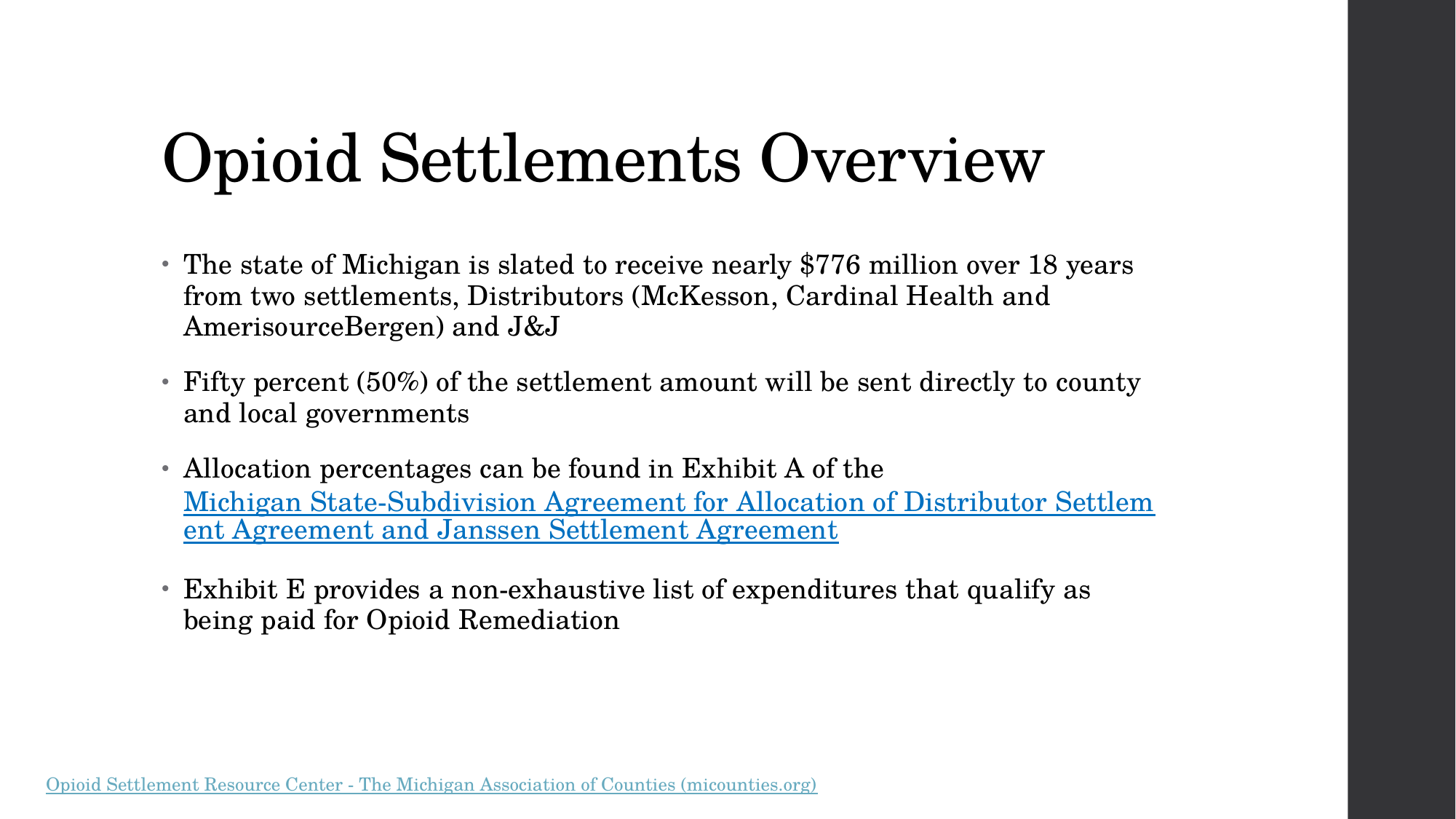

# Opioid Settlements Overview
The state of Michigan is slated to receive nearly $776 million over 18 years from two settlements, Distributors (McKesson, Cardinal Health and AmerisourceBergen) and J&J
Fifty percent (50%) of the settlement amount will be sent directly to county and local governments
Allocation percentages can be found in Exhibit A of the Michigan State-Subdivision Agreement for Allocation of Distributor Settlement Agreement and Janssen Settlement Agreement
Exhibit E provides a non-exhaustive list of expenditures that qualify as being paid for Opioid Remediation
Opioid Settlement Resource Center - The Michigan Association of Counties (micounties.org)